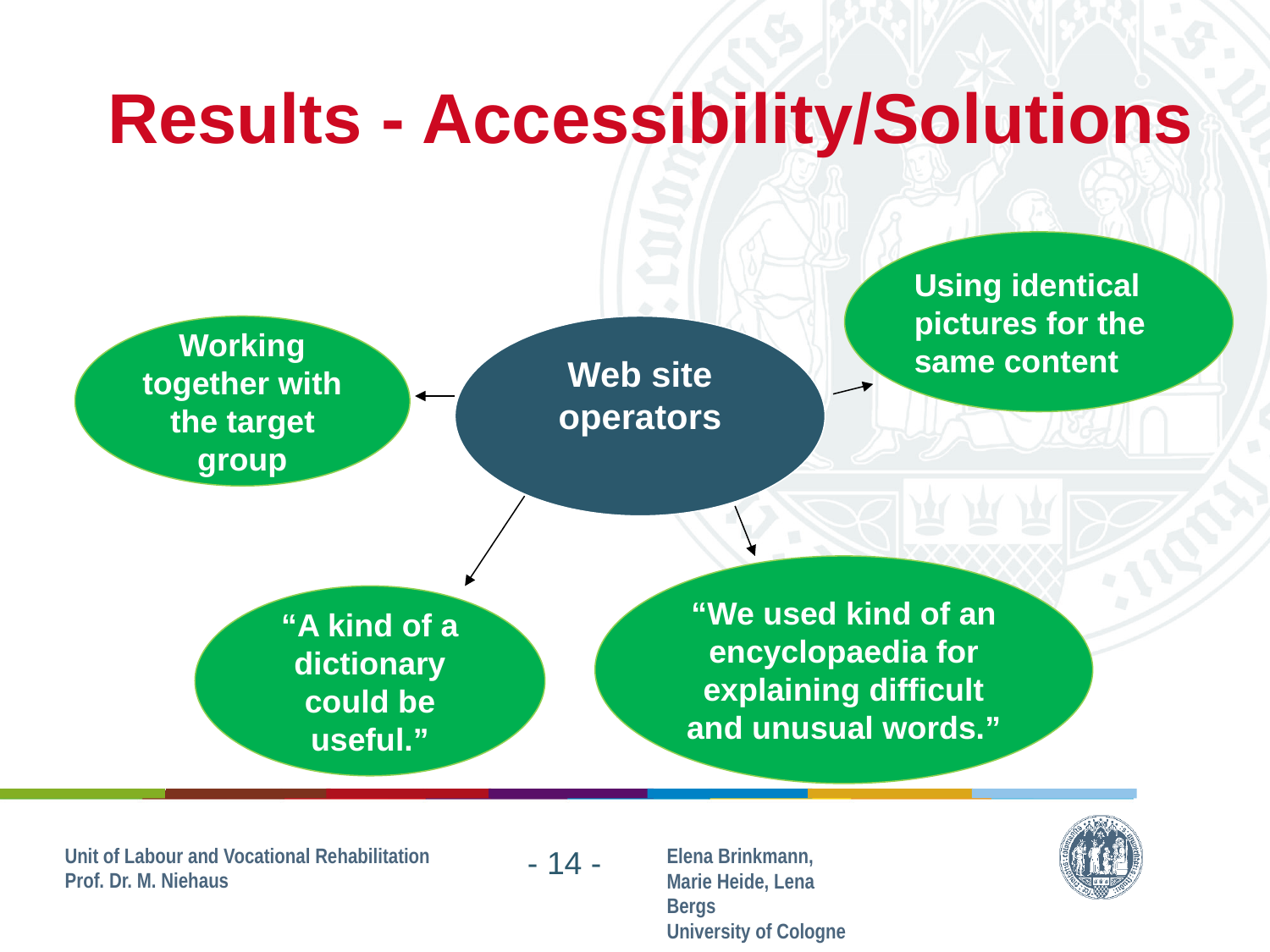

# Results - Accessibility/Solutions
Using identical pictures for the same content
Working together with the target group
Web site operators
“We used kind of an encyclopaedia for explaining difficult and unusual words.”
“A kind of a dictionary could be useful.”
Elena Brinkmann, Marie Heide, Lena Bergs
University of Cologne